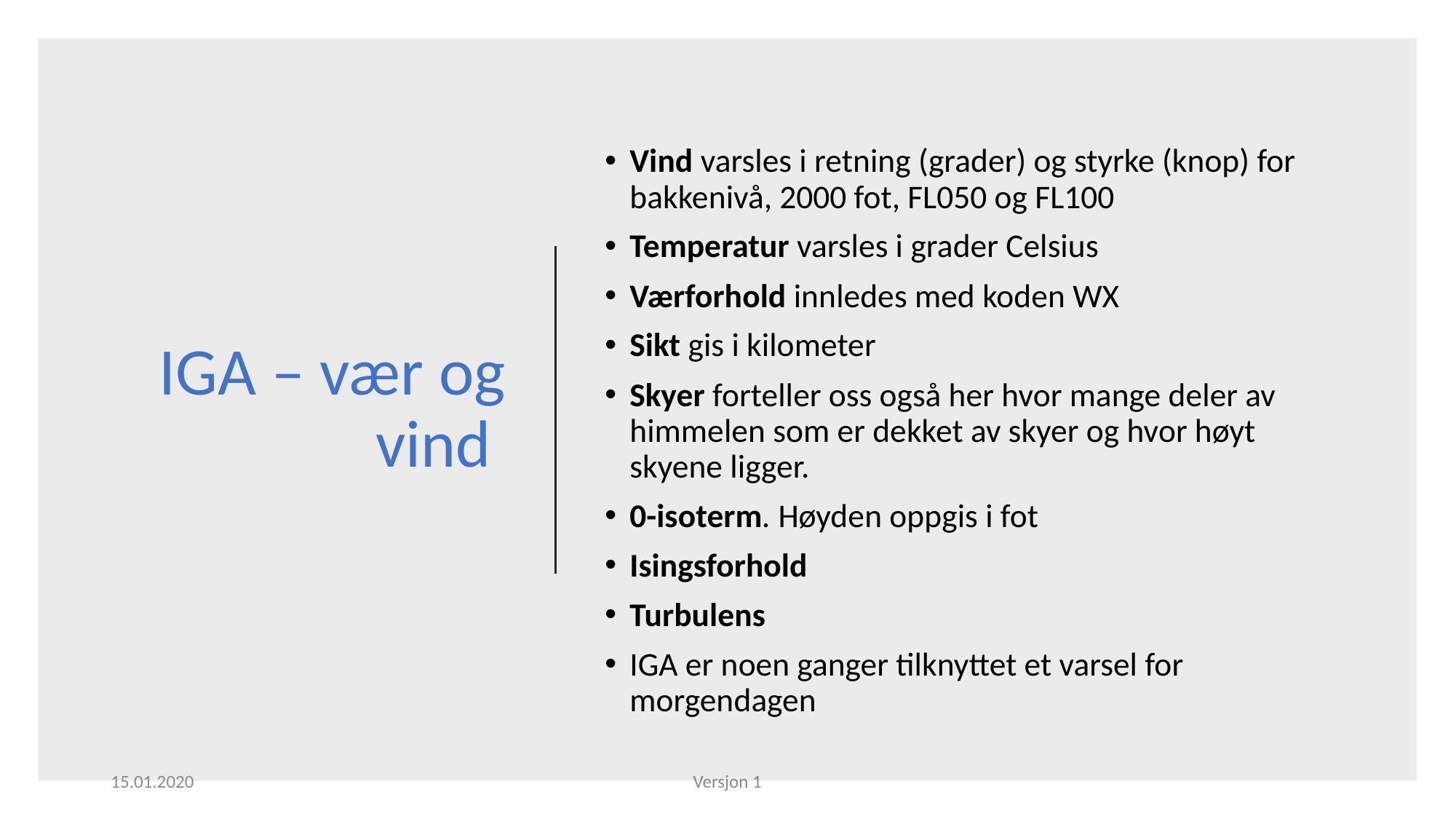

# IGA – vær og vind
Vind varsles i retning (grader) og styrke (knop) for bakkenivå, 2000 fot, FL050 og FL100
Temperatur varsles i grader Celsius
Værforhold innledes med koden WX
Sikt gis i kilometer
Skyer forteller oss også her hvor mange deler av himmelen som er dekket av skyer og hvor høyt skyene ligger.
0-isoterm. Høyden oppgis i fot
Isingsforhold
Turbulens
IGA er noen ganger tilknyttet et varsel for morgendagen
15.01.2020
Versjon 1